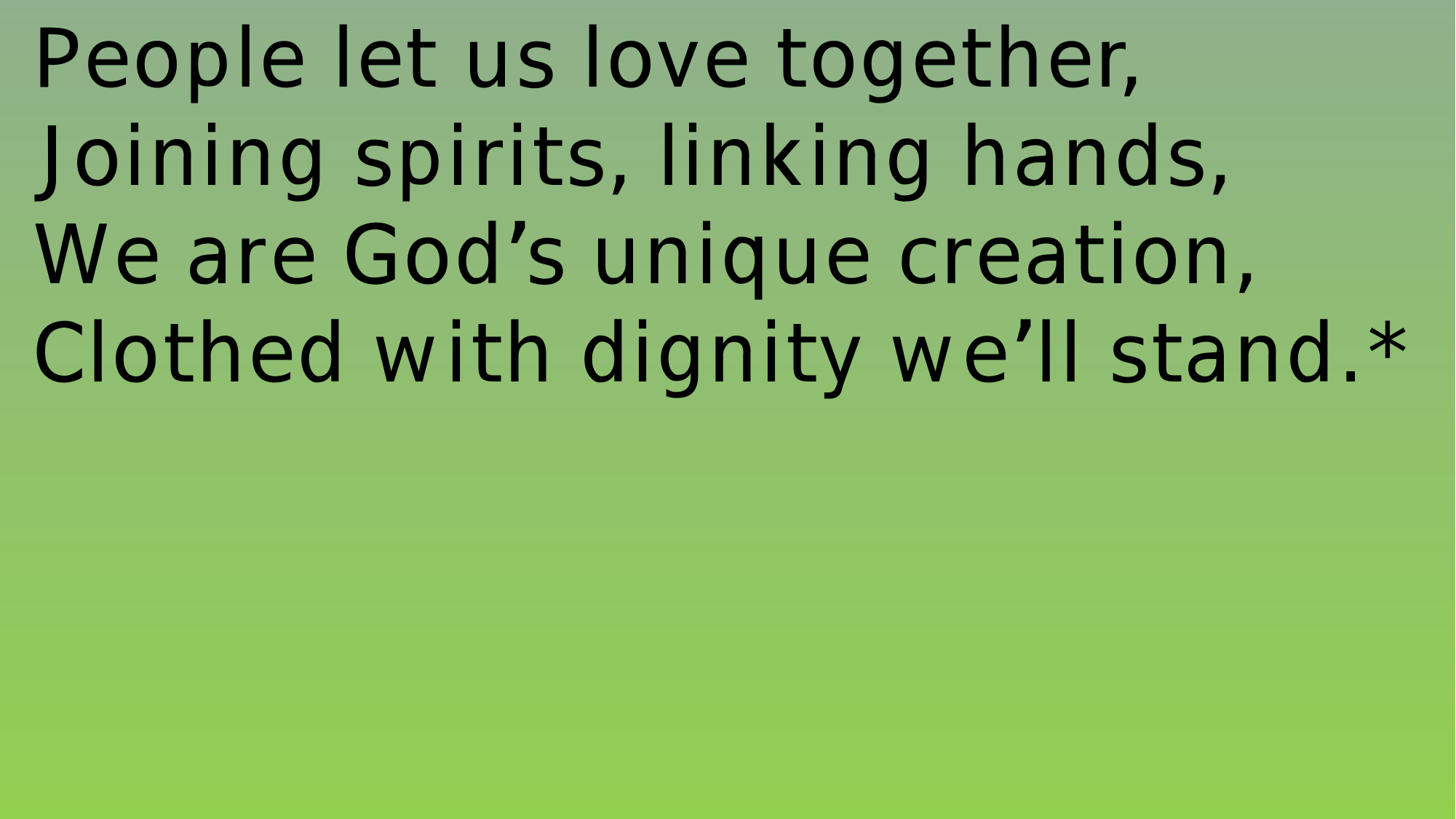

People let us love together,
 Joining spirits, linking hands,
 We are God’s unique creation,
 Clothed with dignity we’ll stand.*